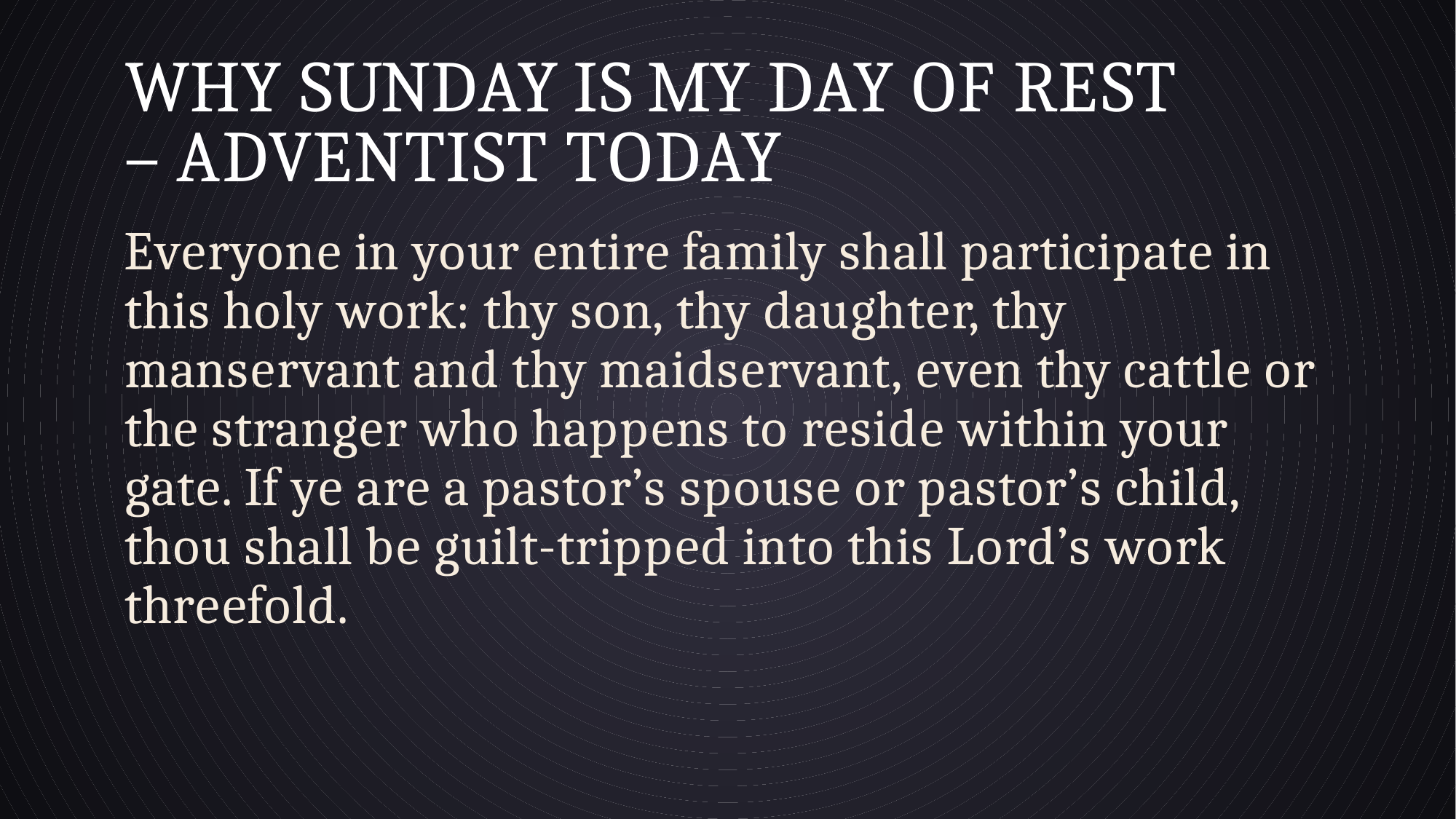

# Why Sunday is My Day of Rest – Adventist today
Everyone in your entire family shall participate in this holy work: thy son, thy daughter, thy manservant and thy maidservant, even thy cattle or the stranger who happens to reside within your gate. If ye are a pastor’s spouse or pastor’s child, thou shall be guilt-tripped into this Lord’s work threefold.